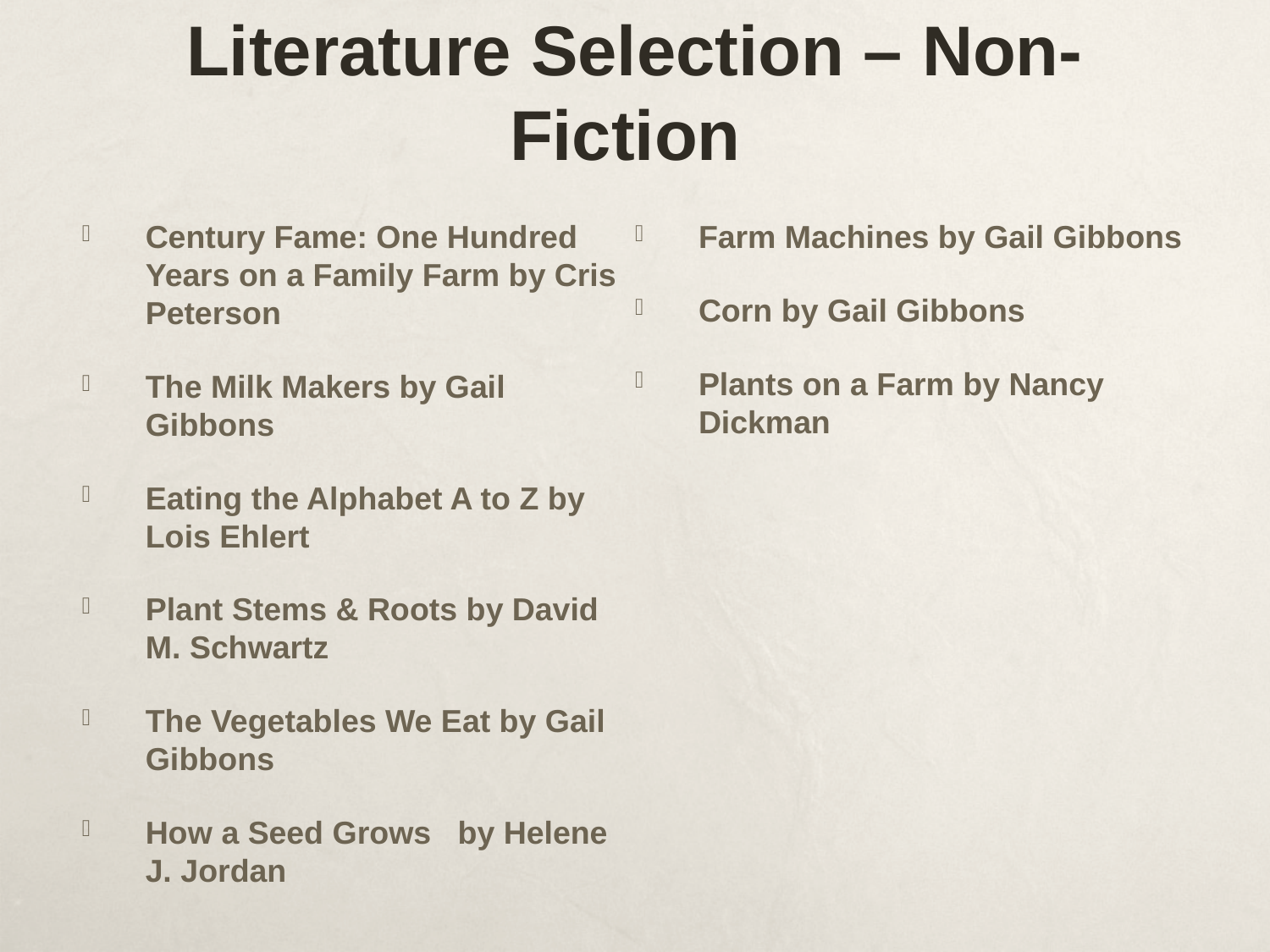

# Literature Selection – Non-Fiction
Century Fame: One Hundred Years on a Family Farm by Cris Peterson
The Milk Makers by Gail Gibbons
Eating the Alphabet A to Z by Lois Ehlert
Plant Stems & Roots by David M. Schwartz
The Vegetables We Eat by Gail Gibbons
How a Seed Grows   by Helene J. Jordan
Farm Machines by Gail Gibbons
Corn by Gail Gibbons
Plants on a Farm by Nancy Dickman